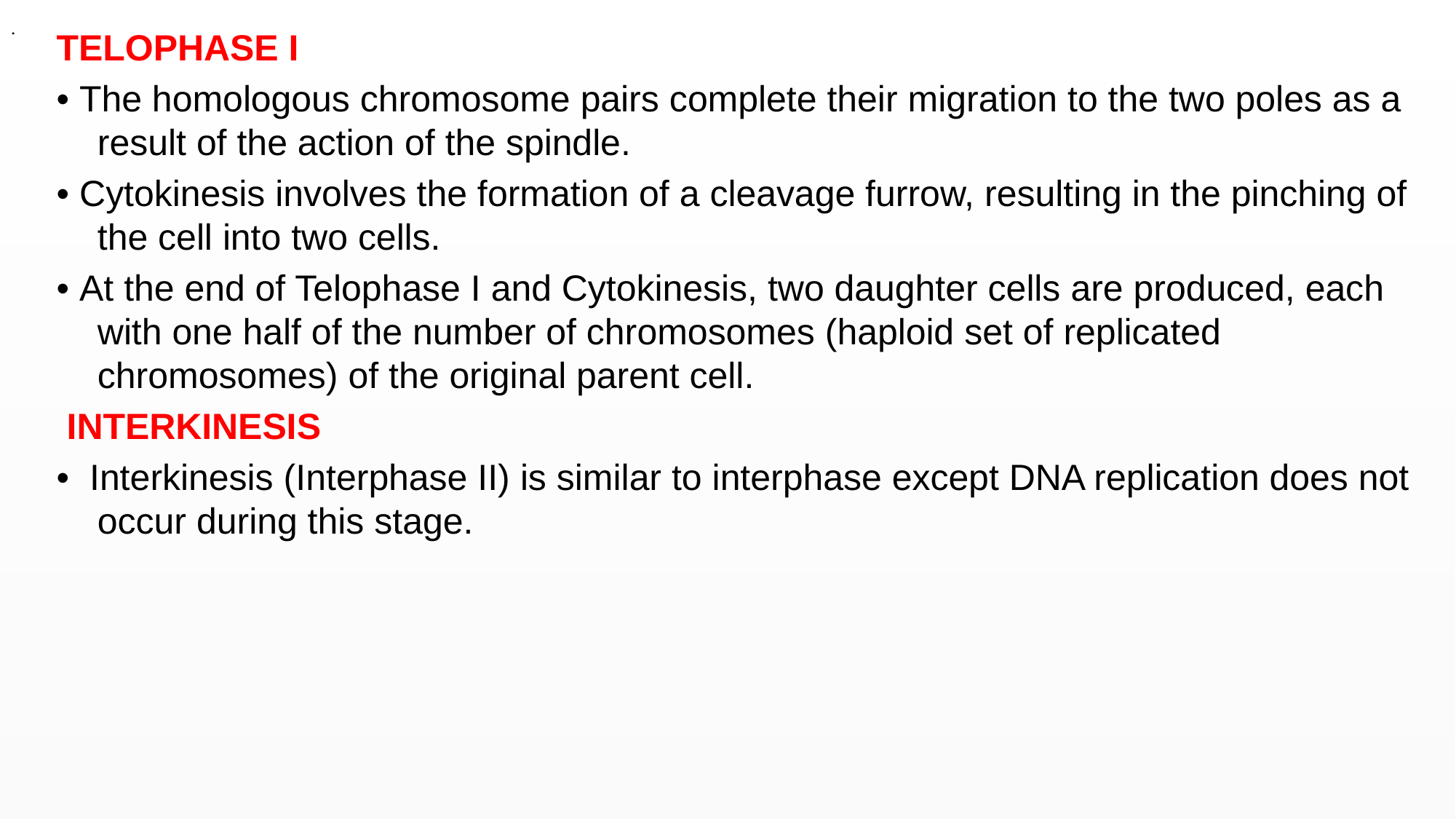

.
TELOPHASE I
• The homologous chromosome pairs complete their migration to the two poles as a result of the action of the spindle.
• Cytokinesis involves the formation of a cleavage furrow, resulting in the pinching of the cell into two cells.
• At the end of Telophase I and Cytokinesis, two daughter cells are produced, each with one half of the number of chromosomes (haploid set of replicated chromosomes) of the original parent cell.
 INTERKINESIS
•  Interkinesis (Interphase II) is similar to interphase except DNA replication does not occur during this stage.

#